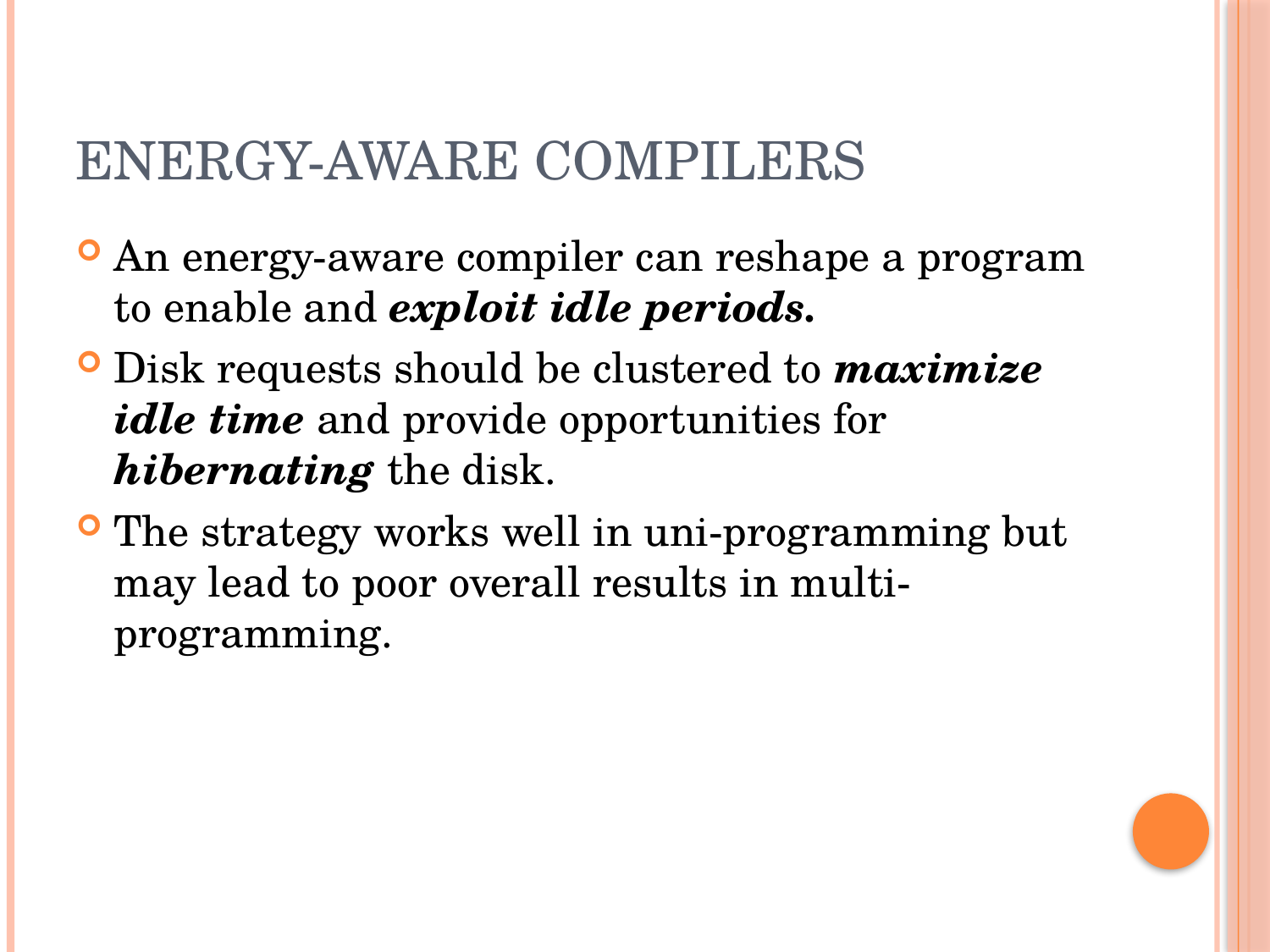

# Energy-Aware Compilers
An energy-aware compiler can reshape a program to enable and exploit idle periods.
Disk requests should be clustered to maximize idle time and provide opportunities for hibernating the disk.
The strategy works well in uni-programming but may lead to poor overall results in multi-programming.